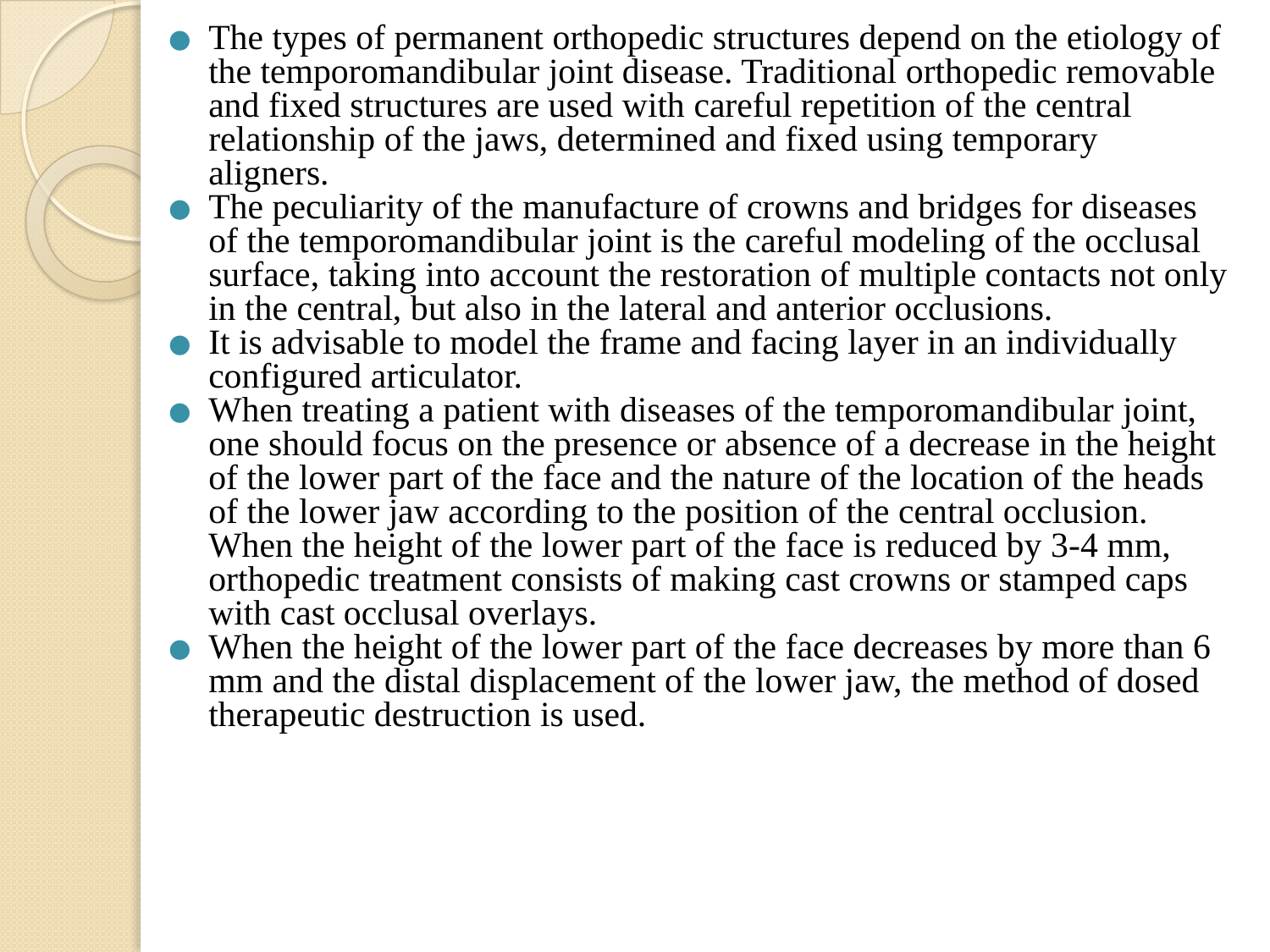

The types of permanent orthopedic structures depend on the etiology of the temporomandibular joint disease. Traditional orthopedic removable and fixed structures are used with careful repetition of the central relationship of the jaws, determined and fixed using temporary aligners.
The peculiarity of the manufacture of crowns and bridges for diseases of the temporomandibular joint is the careful modeling of the occlusal surface, taking into account the restoration of multiple contacts not only in the central, but also in the lateral and anterior occlusions.
It is advisable to model the frame and facing layer in an individually configured articulator.
When treating a patient with diseases of the temporomandibular joint, one should focus on the presence or absence of a decrease in the height of the lower part of the face and the nature of the location of the heads of the lower jaw according to the position of the central occlusion. When the height of the lower part of the face is reduced by 3-4 mm, orthopedic treatment consists of making cast crowns or stamped caps with cast occlusal overlays.
When the height of the lower part of the face decreases by more than 6 mm and the distal displacement of the lower jaw, the method of dosed therapeutic destruction is used.